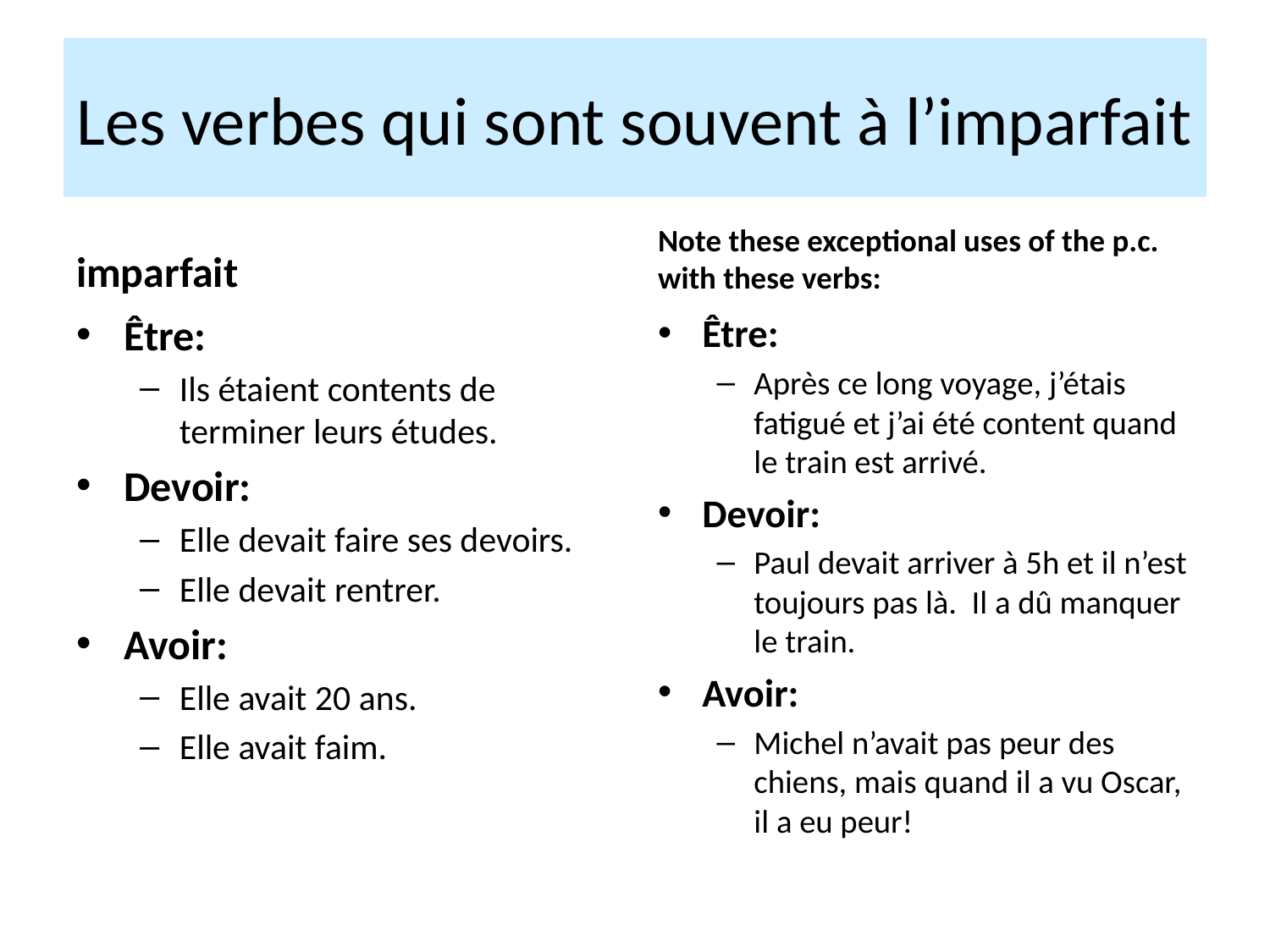

# Les verbes qui sont souvent à l’imparfait
imparfait
Note these exceptional uses of the p.c. with these verbs:
Être:
Ils étaient contents de terminer leurs études.
Devoir:
Elle devait faire ses devoirs.
Elle devait rentrer.
Avoir:
Elle avait 20 ans.
Elle avait faim.
Être:
Après ce long voyage, j’étais fatigué et j’ai été content quand le train est arrivé.
Devoir:
Paul devait arriver à 5h et il n’est toujours pas là.  Il a dû manquer le train.
Avoir:
Michel n’avait pas peur des chiens, mais quand il a vu Oscar, il a eu peur!